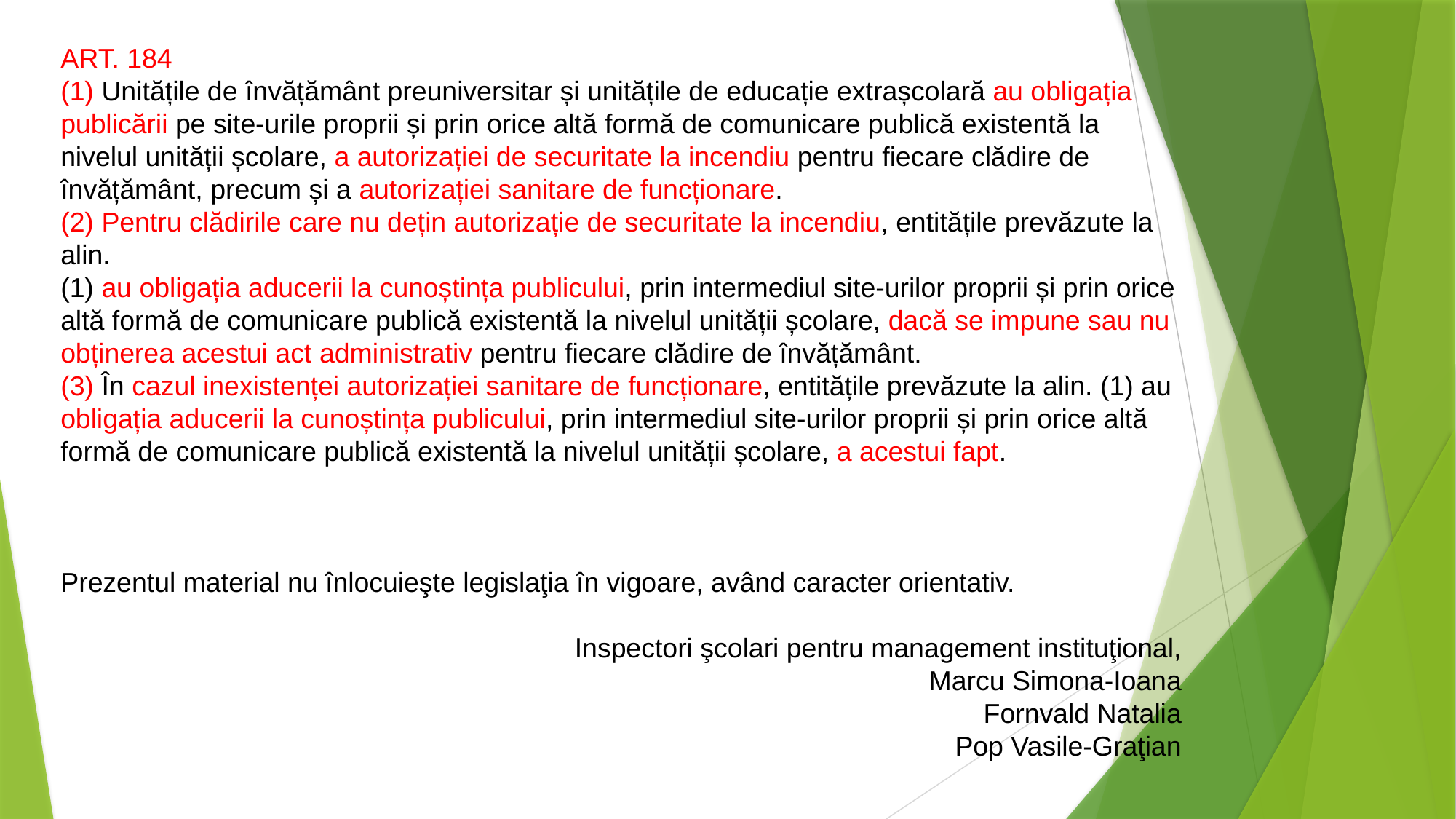

ART. 184
(1) Unitățile de învățământ preuniversitar și unitățile de educație extrașcolară au obligația
publicării pe site-urile proprii și prin orice altă formă de comunicare publică existentă la nivelul unității școlare, a autorizației de securitate la incendiu pentru fiecare clădire de învățământ, precum și a autorizației sanitare de funcționare.
(2) Pentru clădirile care nu dețin autorizație de securitate la incendiu, entitățile prevăzute la alin.
(1) au obligația aducerii la cunoștința publicului, prin intermediul site-urilor proprii și prin orice altă formă de comunicare publică existentă la nivelul unității școlare, dacă se impune sau nu obținerea acestui act administrativ pentru fiecare clădire de învățământ.
(3) În cazul inexistenței autorizației sanitare de funcționare, entitățile prevăzute la alin. (1) au
obligația aducerii la cunoștința publicului, prin intermediul site-urilor proprii și prin orice altă formă de comunicare publică existentă la nivelul unității școlare, a acestui fapt.

Prezentul material nu înlocuieşte legislaţia în vigoare, având caracter orientativ.

Inspectori şcolari pentru management instituţional,
Marcu Simona-Ioana
Fornvald Natalia
Pop Vasile-Graţian